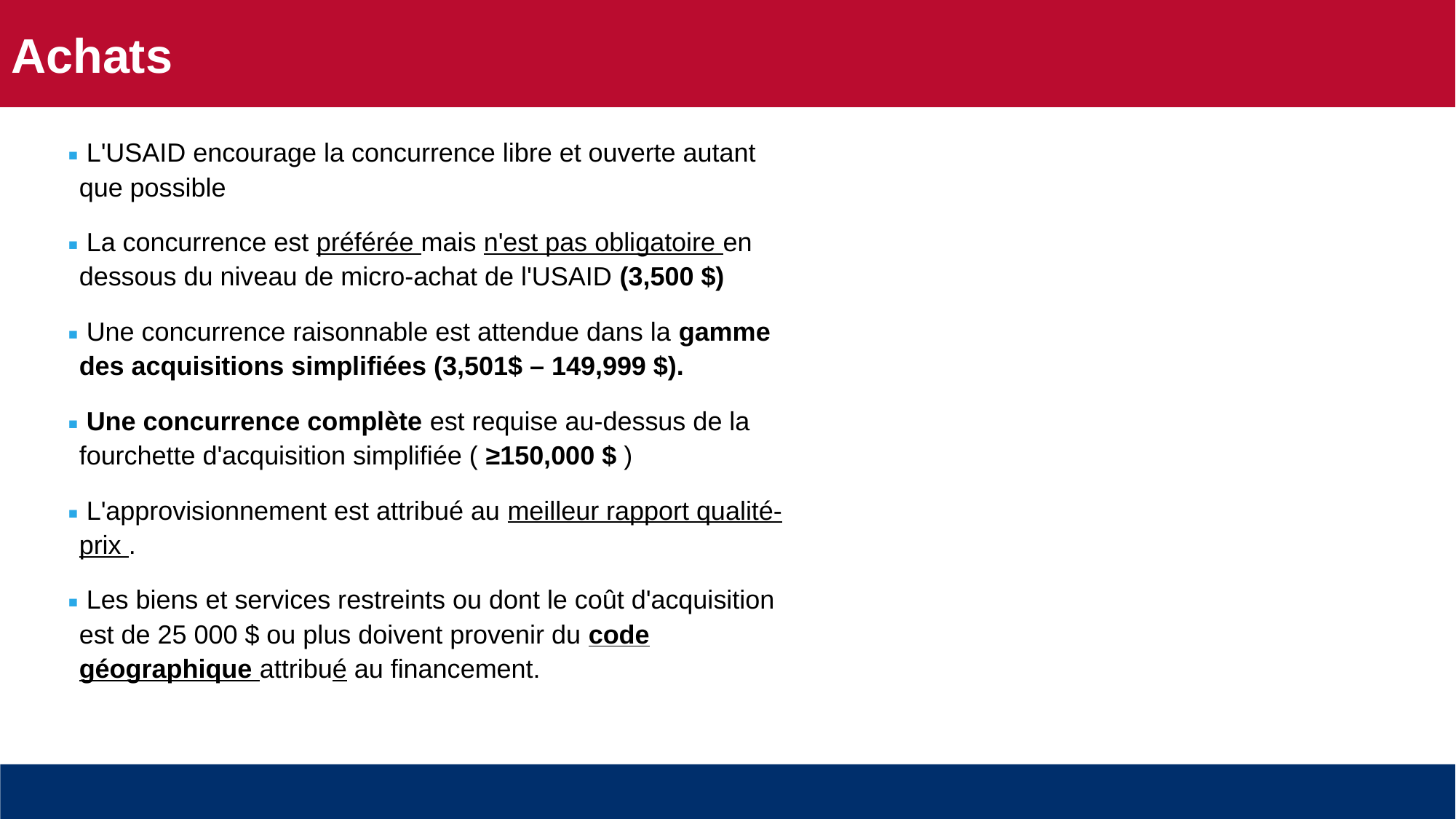

Achats
 L'USAID encourage la concurrence libre et ouverte autant que possible
 La concurrence est préférée mais n'est pas obligatoire en dessous du niveau de micro-achat de l'USAID (3,500 $)
 Une concurrence raisonnable est attendue dans la gamme des acquisitions simplifiées (3,501$ – 149,999 $).
 Une concurrence complète est requise au-dessus de la fourchette d'acquisition simplifiée ( ≥150,000 $ )
 L'approvisionnement est attribué au meilleur rapport qualité-prix .
 Les biens et services restreints ou dont le coût d'acquisition est de 25 000 $ ou plus doivent provenir du code géographique attribué au financement.